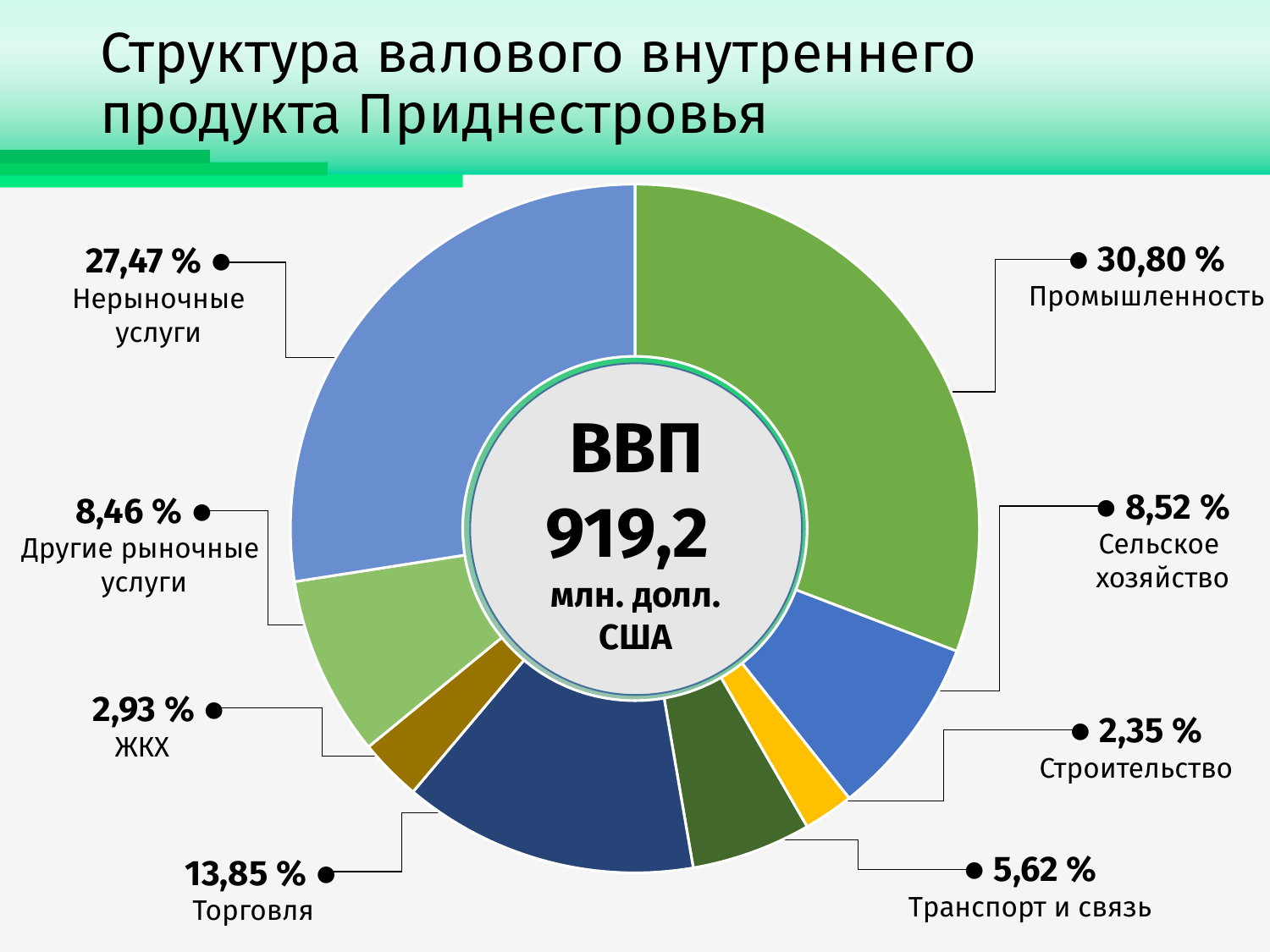

# Структура валового внутреннего продукта Приднестровья

### Chart

| Category | Столбец1 |
|---|---|
| Промышленность | 0.3080000000000004 |
| Сельское хозяйство | 0.08520000000000003 |
| Строительство | 0.0235 |
| Транспорт и связь | 0.0562 |
| Торговля  | 0.1385 |
| ЖКХ | 0.02930000000000001 |
| Другие рыночные услуги | 0.08460000000000029 |
| Нерыночные услуги | 0.2747 |
● 30,80 %
Промышленность
27,47 % ●
Нерыночные услуги

ВВП
919,2
млн. долл. США
● 8,52 %
Сельское
хозяйство
8,46 % ●
Другие рыночные
услуги
2,93 % ●
   ЖКХ
● 2,35 %
Строительство
● 5,62 %
Транспорт и связь
13,85 % ●
 Торговля